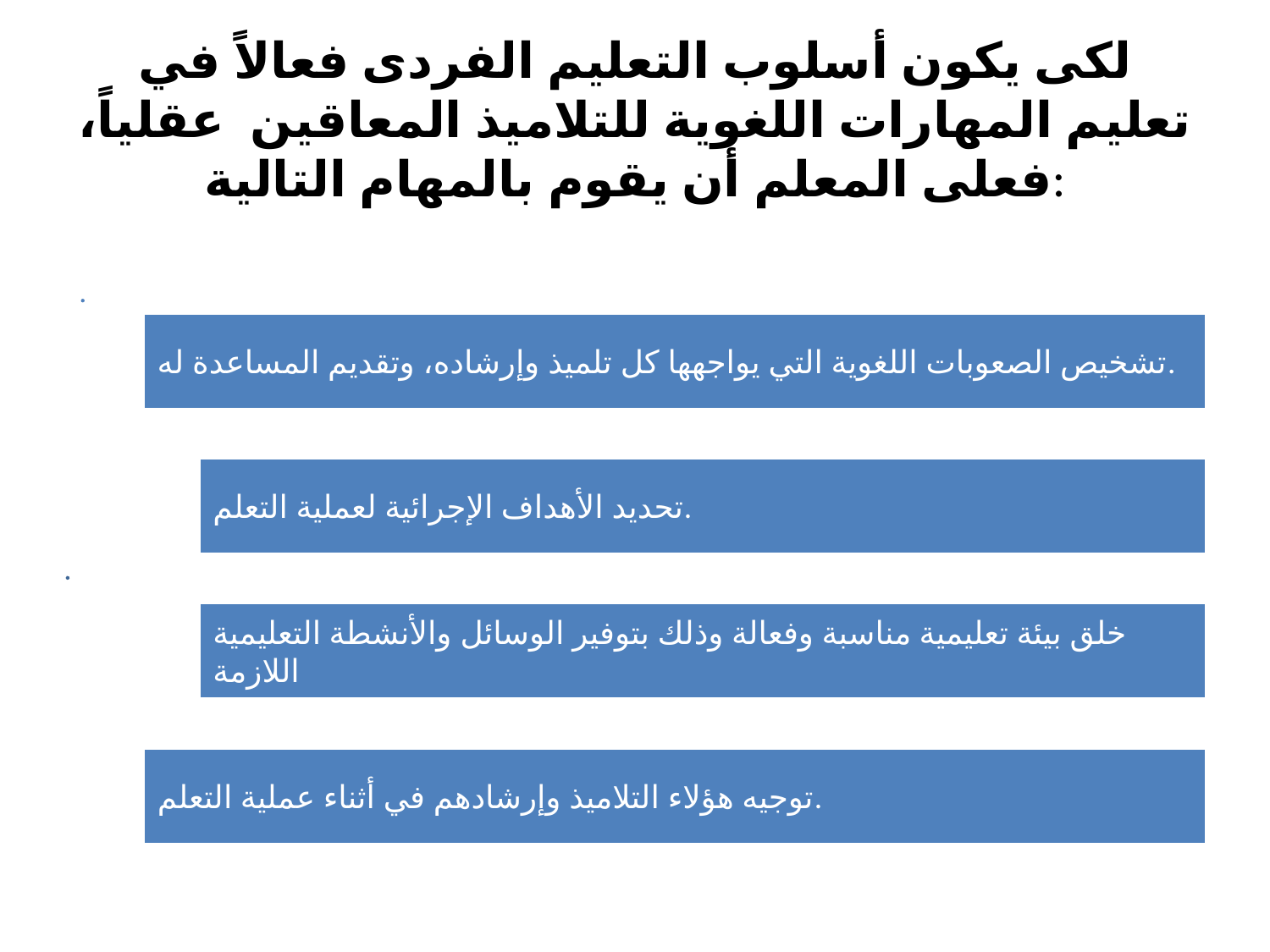

# لكى يكون أسلوب التعليم الفردى فعالاً في تعليم المهارات اللغوية للتلاميذ المعاقين  عقلياً، فعلى المعلم أن يقوم بالمهام التالية:
تشخيص الصعوبات اللغوية التي يواجهها كل تلميذ وإرشاده، وتقديم المساعدة له.